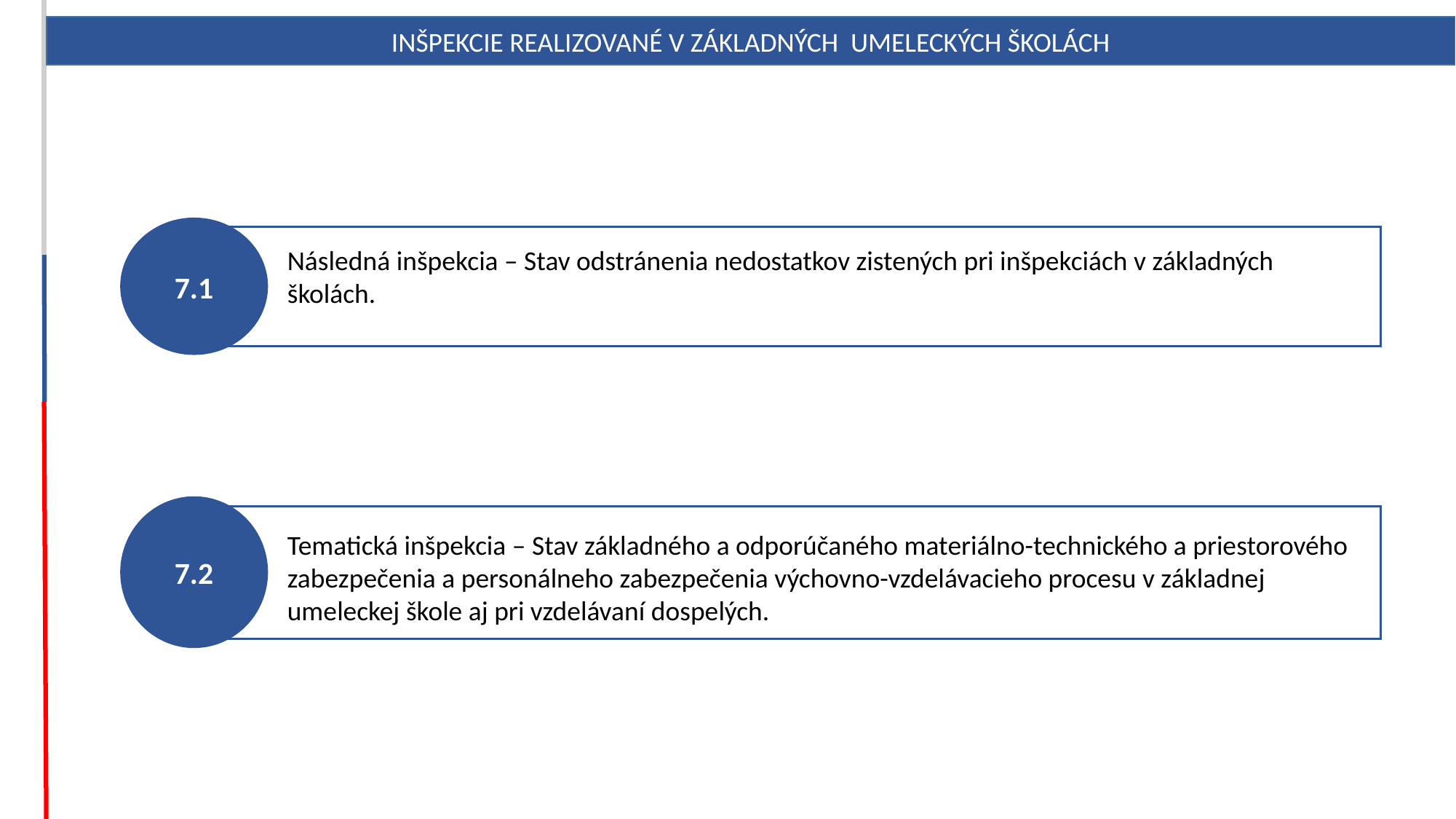

Inšpekcie realizované v základných  umeleckých školách
7.1

Následná inšpekcia – Stav odstránenia nedostatkov zistených pri inšpekciách v základných školách.
7.2

Tematická inšpekcia – Stav základného a odporúčaného materiálno-technického a priestorového zabezpečenia a personálneho zabezpečenia výchovno-vzdelávacieho procesu v základnej umeleckej škole aj pri vzdelávaní dospelých.